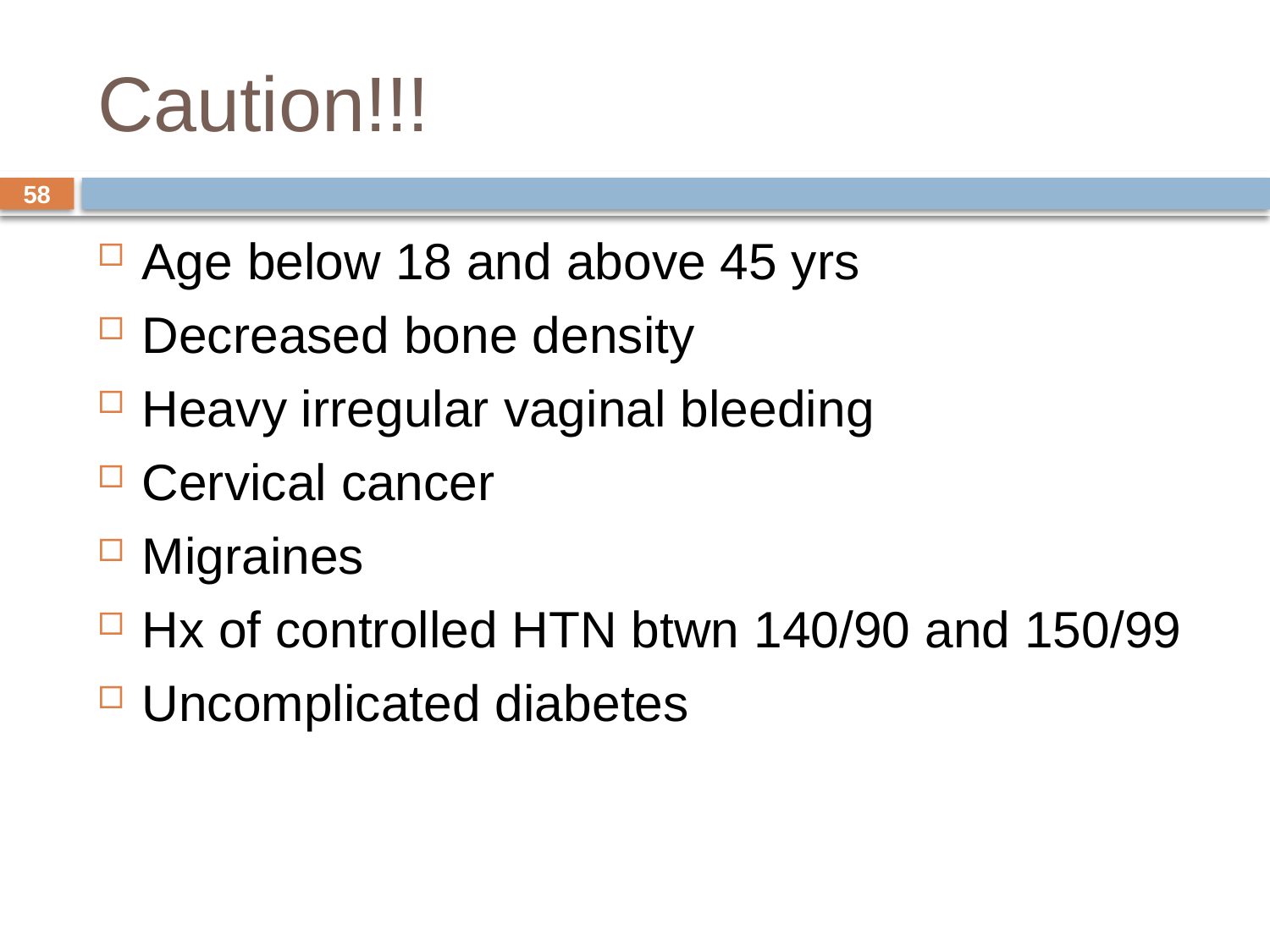

# Caution!!!
58
Age below 18 and above 45 yrs
Decreased bone density
Heavy irregular vaginal bleeding
Cervical cancer
Migraines
Hx of controlled HTN btwn 140/90 and 150/99
Uncomplicated diabetes

sept 2013 class
8 October, 2014